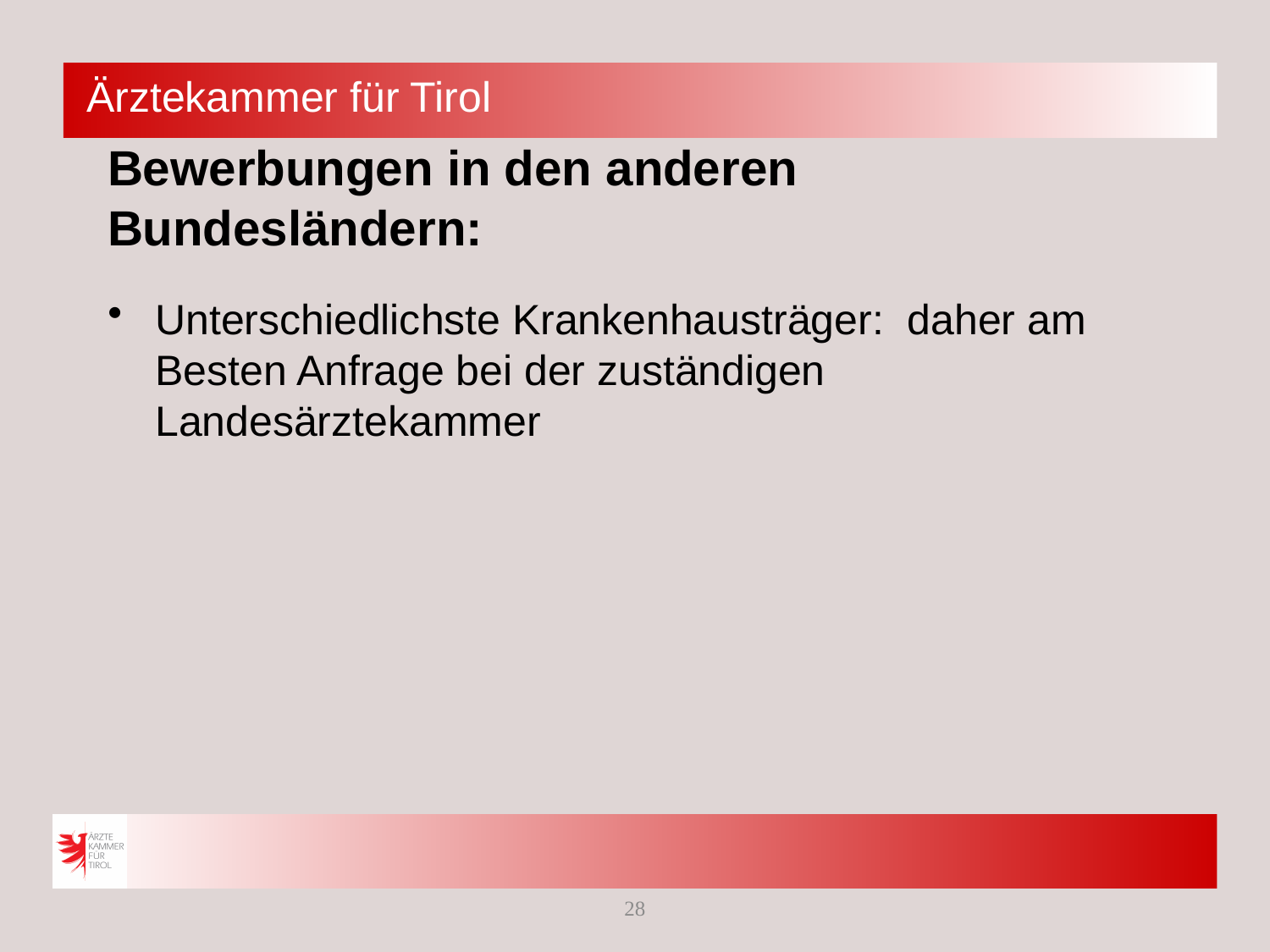

# Bewerbungen in den anderen Bundesländern:
Unterschiedlichste Krankenhausträger:  daher am Besten Anfrage bei der zuständigen Landesärztekammer
28